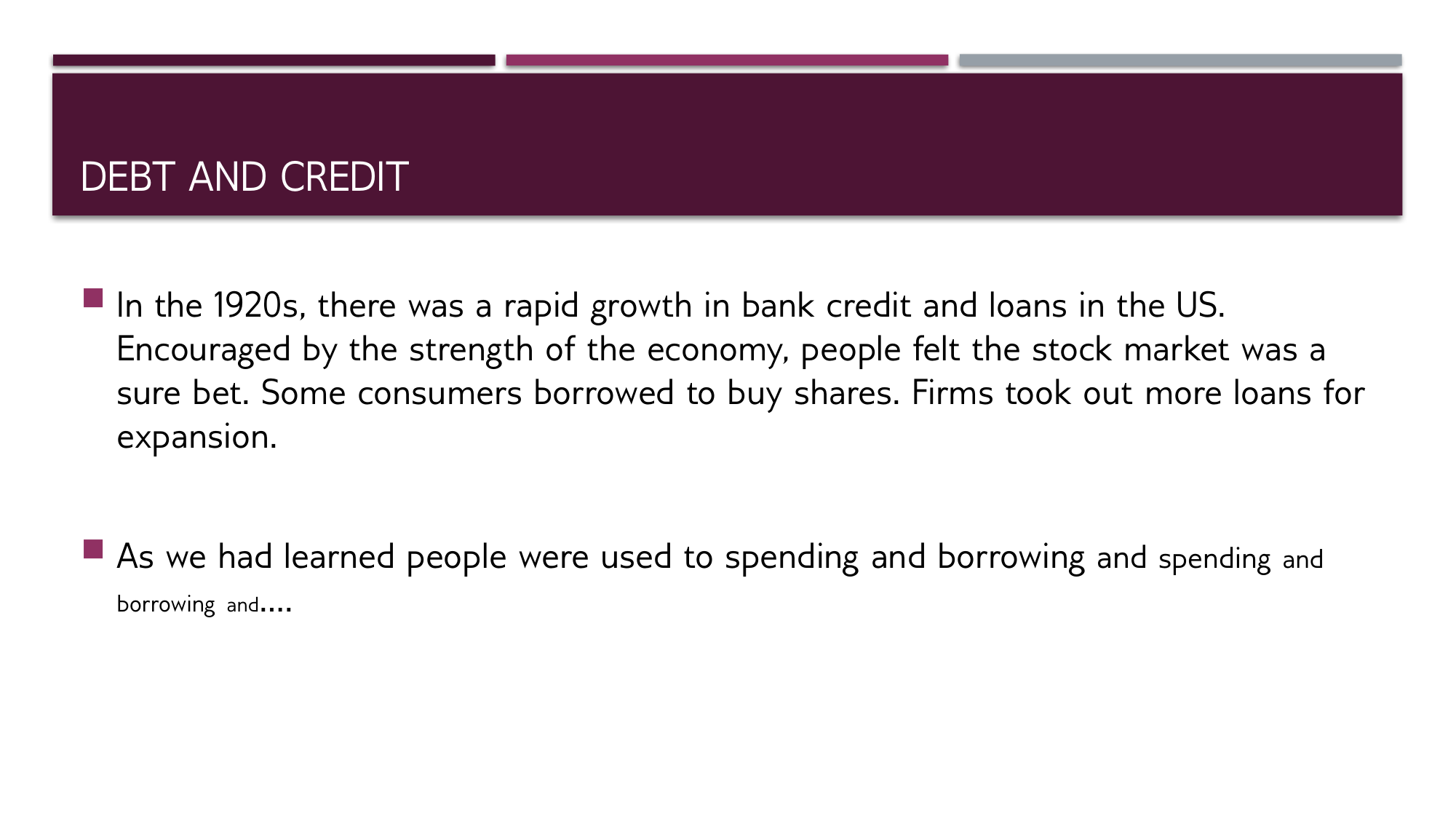

# Debt and Credit
In the 1920s, there was a rapid growth in bank credit and loans in the US. Encouraged by the strength of the economy, people felt the stock market was a sure bet. Some consumers borrowed to buy shares. Firms took out more loans for expansion.

As we had learned people were used to spending and borrowing and spending and borrowing and….